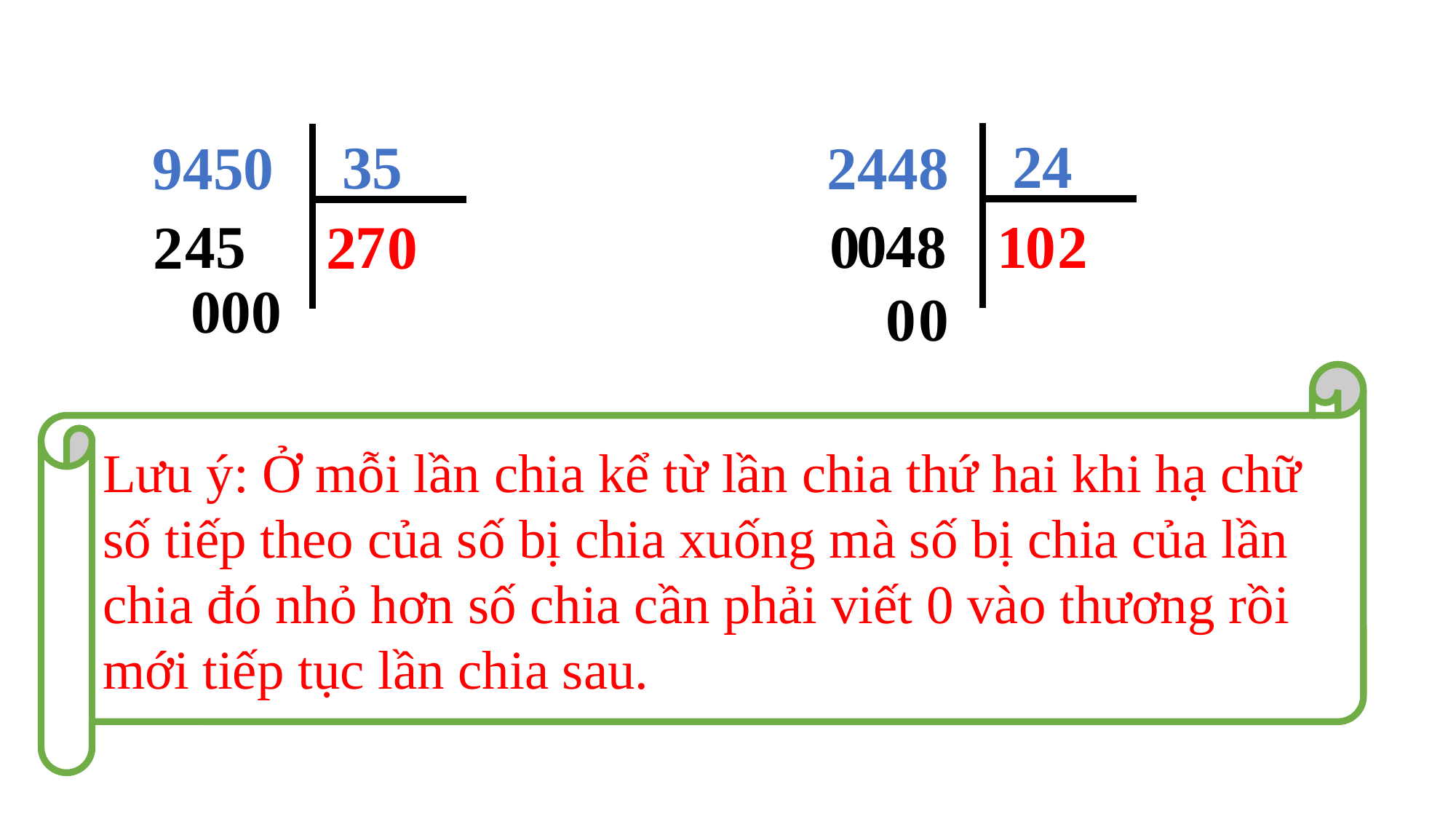

24
2448
4
0
0
0
8
2
1
0
0
35
9450
5
4
7
0
2
2
0
0
0
Lưu ý: Ở mỗi lần chia kể từ lần chia thứ hai khi hạ chữ số tiếp theo của số bị chia xuống mà số bị chia của lần chia đó nhỏ hơn số chia cần phải viết 0 vào thương rồi mới tiếp tục lần chia sau.